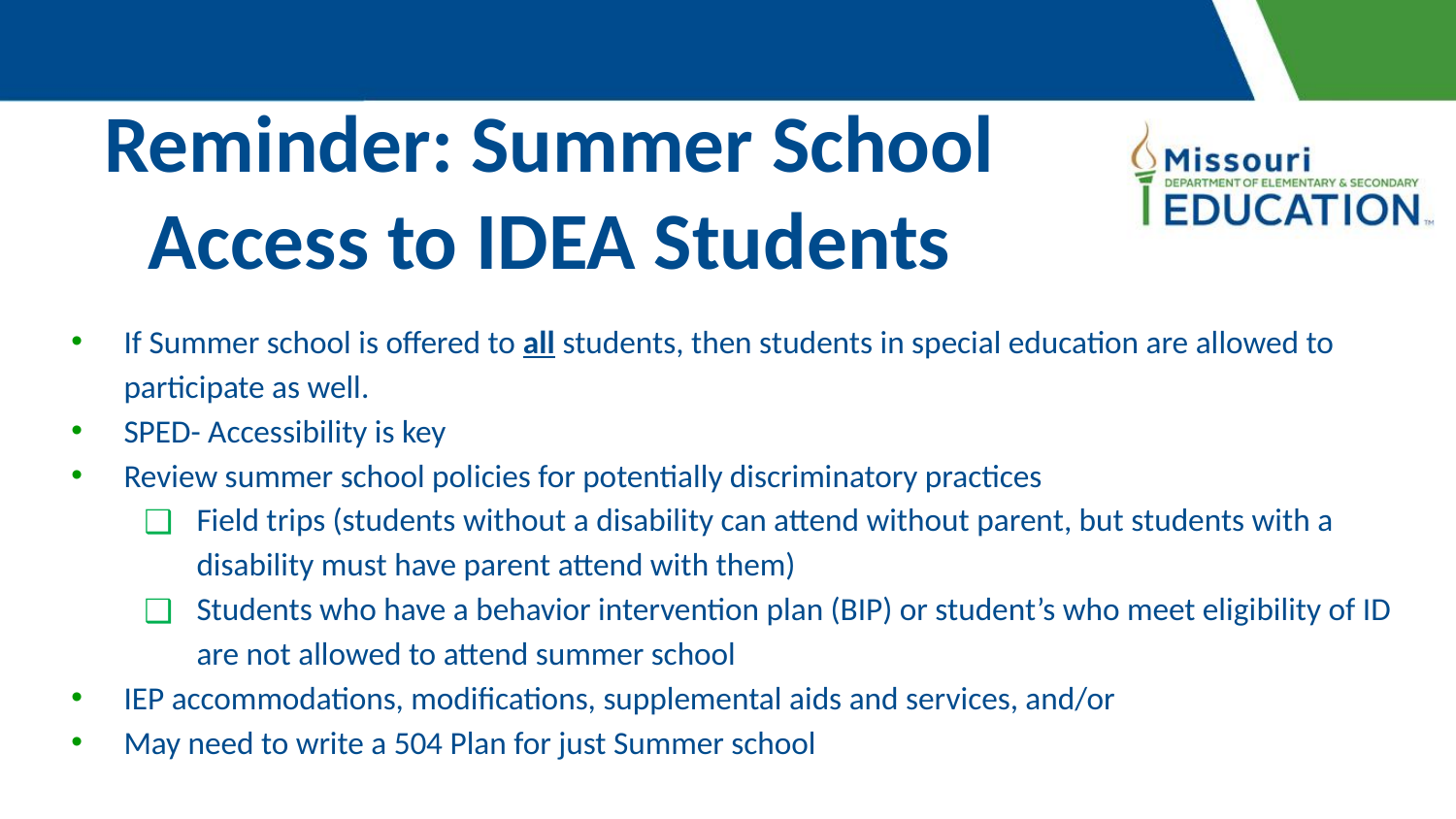

# Reminder: Summer School Access to IDEA Students
If Summer school is offered to all students, then students in special education are allowed to participate as well.
SPED- Accessibility is key
Review summer school policies for potentially discriminatory practices
Field trips (students without a disability can attend without parent, but students with a disability must have parent attend with them)
Students who have a behavior intervention plan (BIP) or student’s who meet eligibility of ID are not allowed to attend summer school
IEP accommodations, modifications, supplemental aids and services, and/or
May need to write a 504 Plan for just Summer school